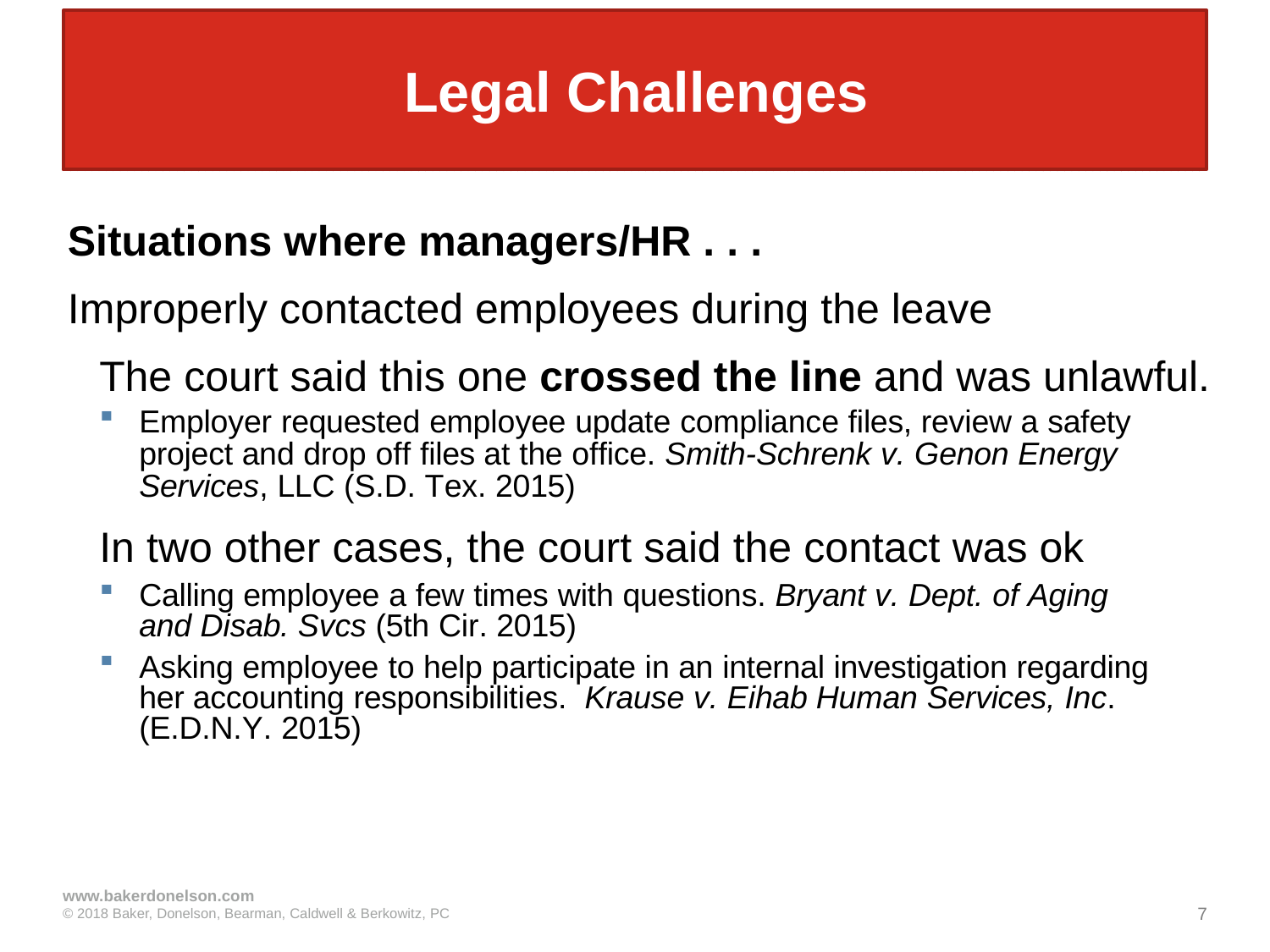

# Legal Challenges
Situations where managers/HR . . .
Improperly contacted employees during the leave
The court said this one crossed the line and was unlawful.
Employer requested employee update compliance files, review a safety project and drop off files at the office. Smith-Schrenk v. Genon Energy Services, LLC (S.D. Tex. 2015)
In two other cases, the court said the contact was ok
Calling employee a few times with questions. Bryant v. Dept. of Aging and Disab. Svcs (5th Cir. 2015)
Asking employee to help participate in an internal investigation regarding her accounting responsibilities.  Krause v. Eihab Human Services, Inc. (E.D.N.Y. 2015)